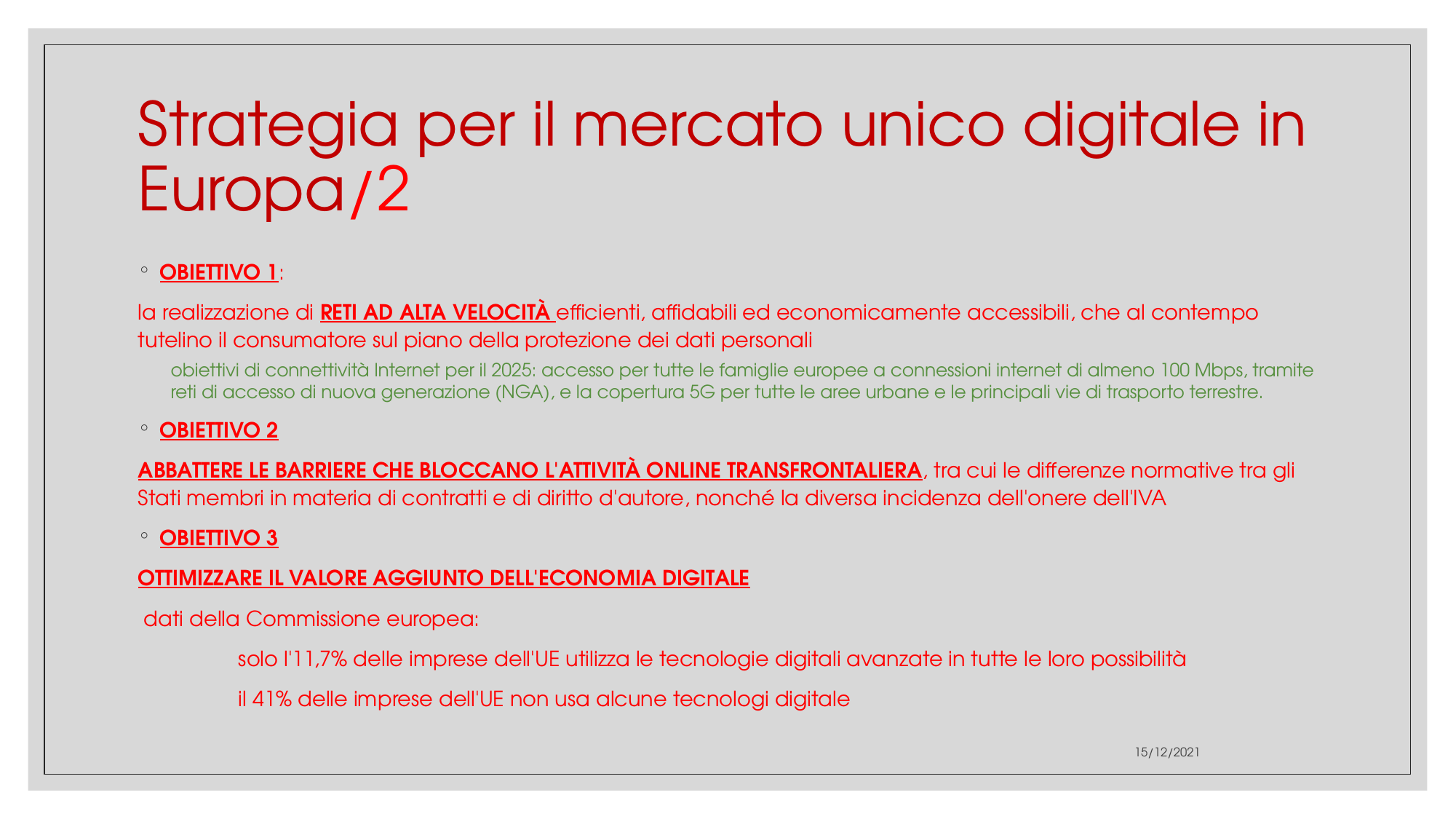

# Strategia per il mercato unico digitale in Europa/2
OBIETTIVO 1:
la realizzazione di RETI AD ALTA VELOCITÀ efficienti, affidabili ed economicamente accessibili, che al contempo tutelino il consumatore sul piano della protezione dei dati personali
obiettivi di connettività Internet per il 2025: accesso per tutte le famiglie europee a connessioni internet di almeno 100 Mbps, tramite reti di accesso di nuova generazione (NGA), e la copertura 5G per tutte le aree urbane e le principali vie di trasporto terrestre.
OBIETTIVO 2
ABBATTERE LE BARRIERE CHE BLOCCANO L'ATTIVITÀ ONLINE TRANSFRONTALIERA, tra cui le differenze normative tra gli Stati membri in materia di contratti e di diritto d'autore, nonché la diversa incidenza dell'onere dell'IVA
OBIETTIVO 3
OTTIMIZZARE IL VALORE AGGIUNTO DELL'ECONOMIA DIGITALE
 dati della Commissione europea:
	solo l'11,7% delle imprese dell'UE utilizza le tecnologie digitali avanzate in tutte le loro possibilità
	il 41% delle imprese dell'UE non usa alcune tecnologi digitale

15/12/2021